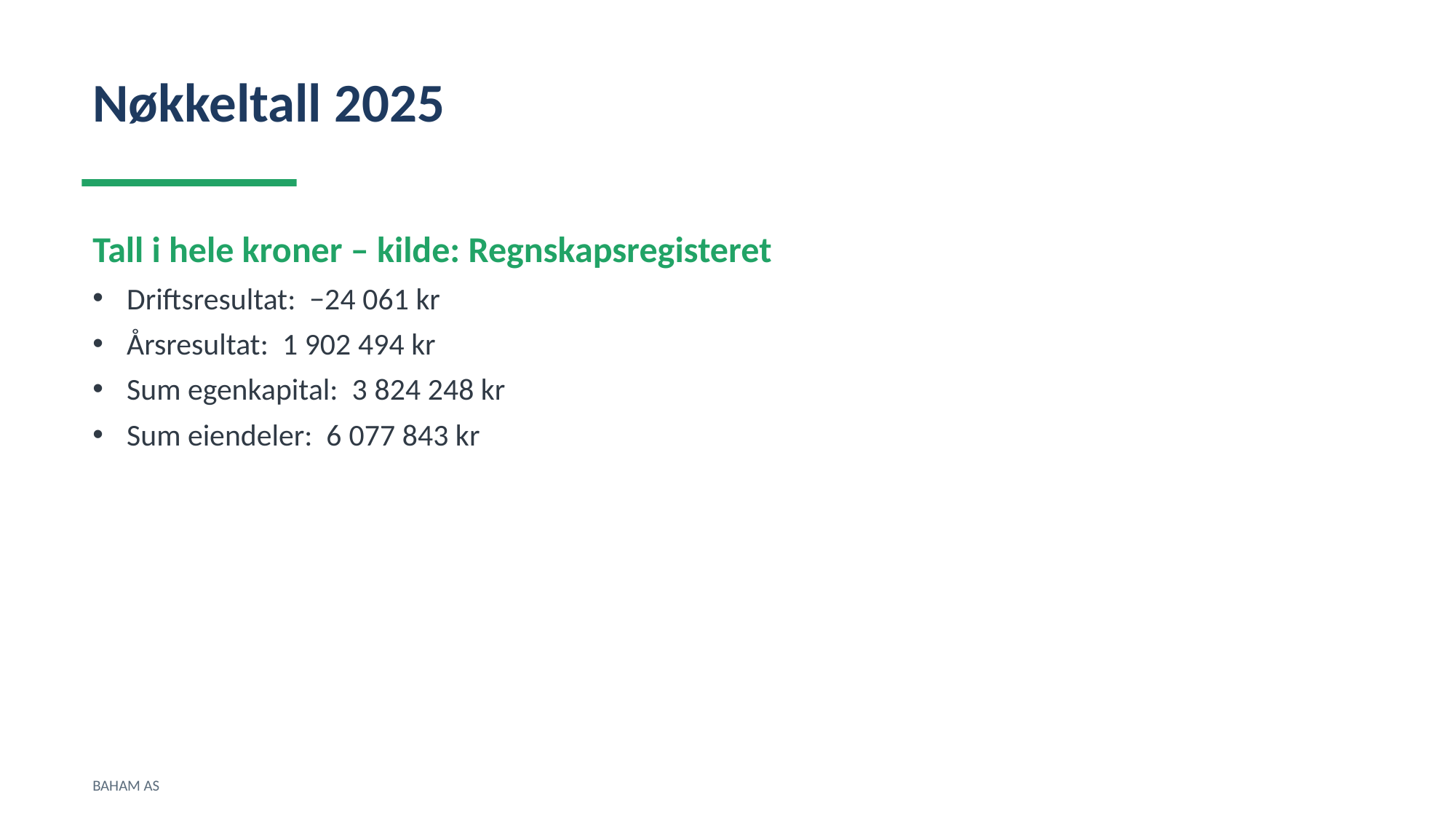

Nøkkeltall 2025

Tall i hele kroner – kilde: Regnskapsregisteret
Driftsresultat:  −24 061 kr
Årsresultat:  1 902 494 kr
Sum egenkapital:  3 824 248 kr
Sum eiendeler:  6 077 843 kr
BAHAM AS